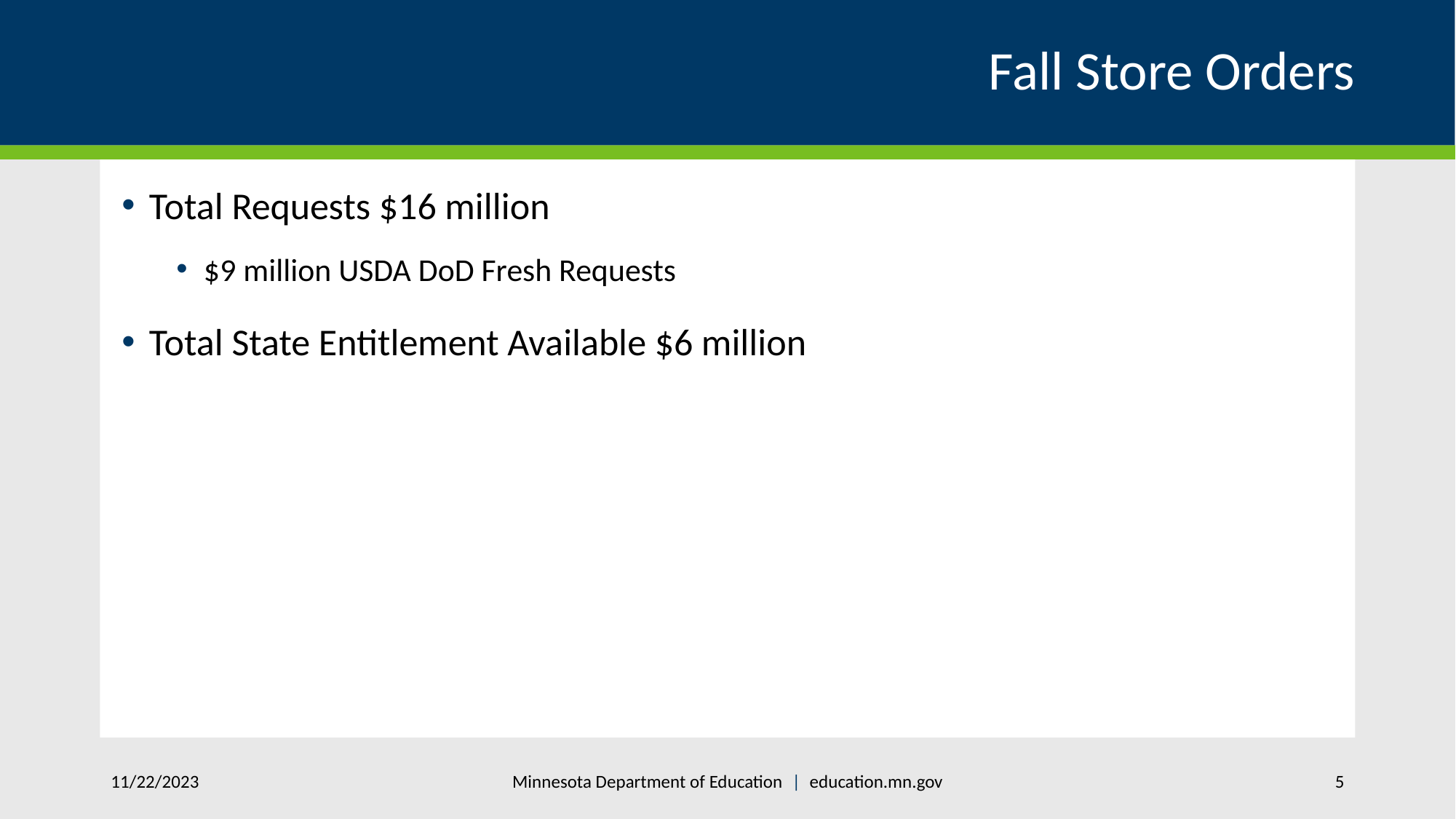

# Fall Store Orders
Total Requests $16 million
$9 million USDA DoD Fresh Requests
Total State Entitlement Available $6 million

Minnesota Department of Education | education.mn.gov
11/22/2023
5